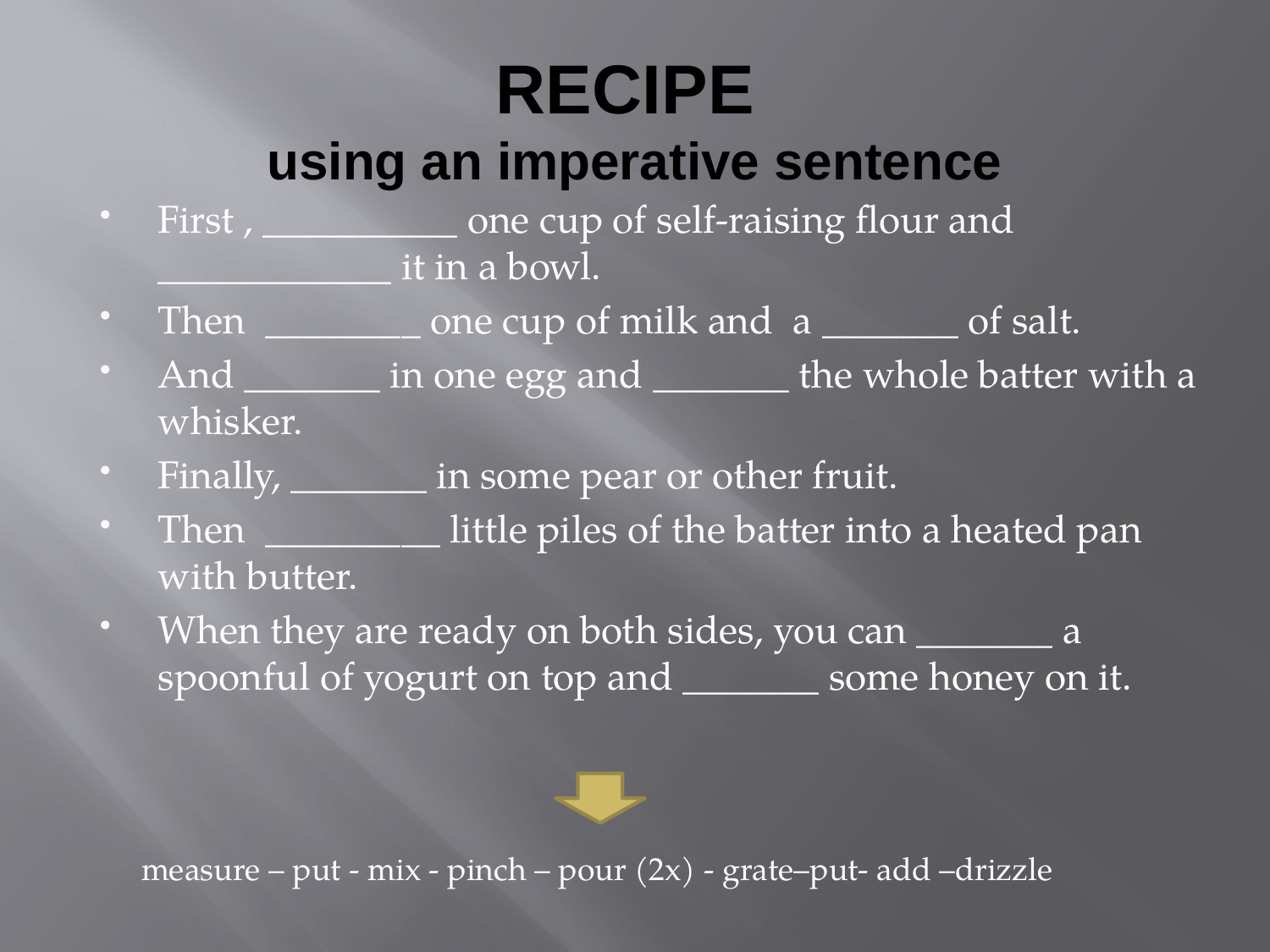

# RECIPE using an imperative sentence
First , __________ one cup of self-raising flour and ____________ it in a bowl.
Then  ________ one cup of milk and  a _______ of salt.
And _______ in one egg and _______ the whole batter with a whisker.
Finally, _______ in some pear or other fruit.
Then  _________ little piles of the batter into a heated pan with butter.
When they are ready on both sides, you can _______ a spoonful of yogurt on top and _______ some honey on it.

measure – put - mix - pinch – pour (2x) - grate–put- add –drizzle